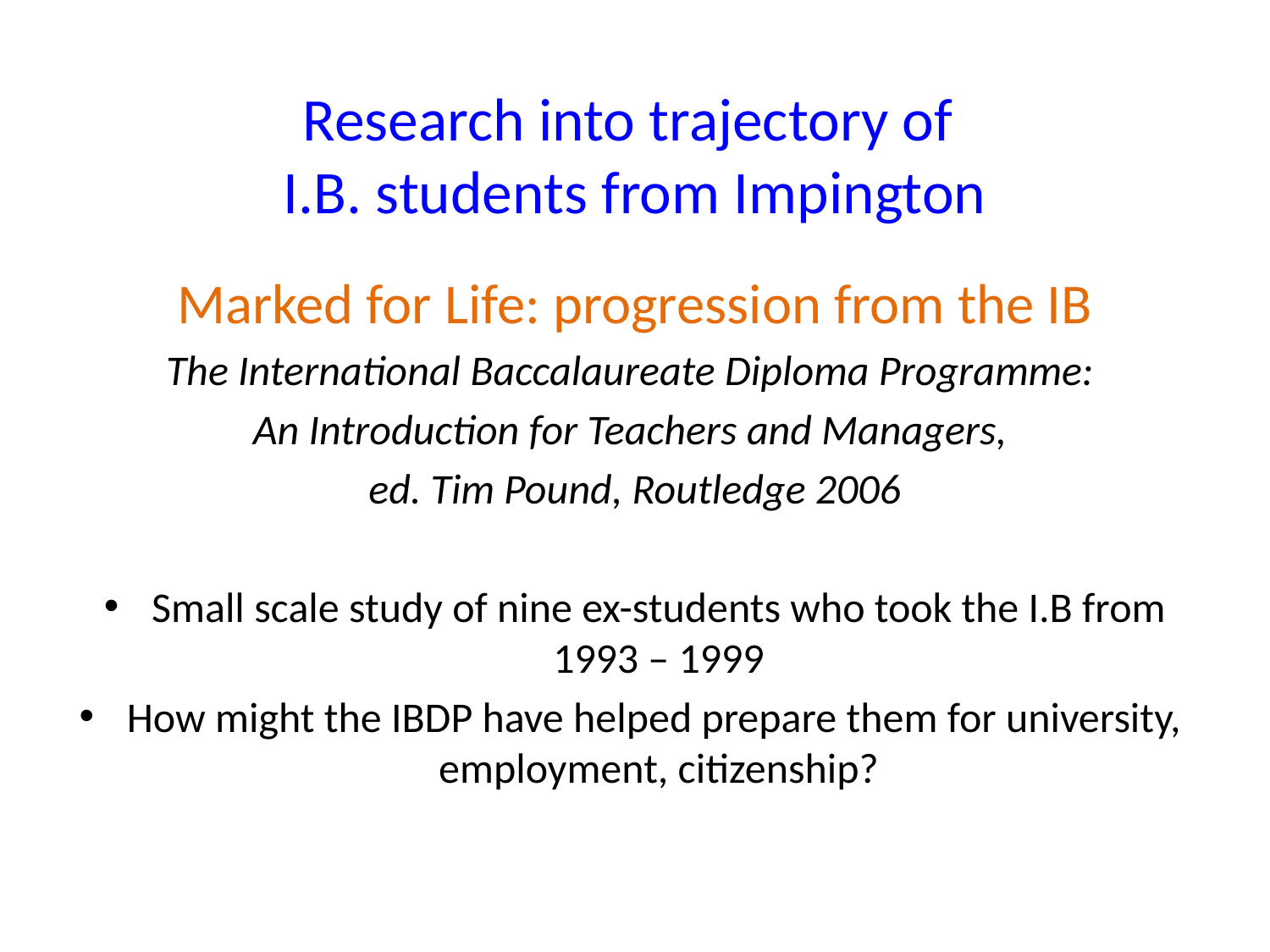

# Research into trajectory of I.B. students from Impington
Marked for Life: progression from the IB
The International Baccalaureate Diploma Programme:
An Introduction for Teachers and Managers,
ed. Tim Pound, Routledge 2006

Small scale study of nine ex-students who took the I.B from 1993 – 1999
How might the IBDP have helped prepare them for university,  employment, citizenship?